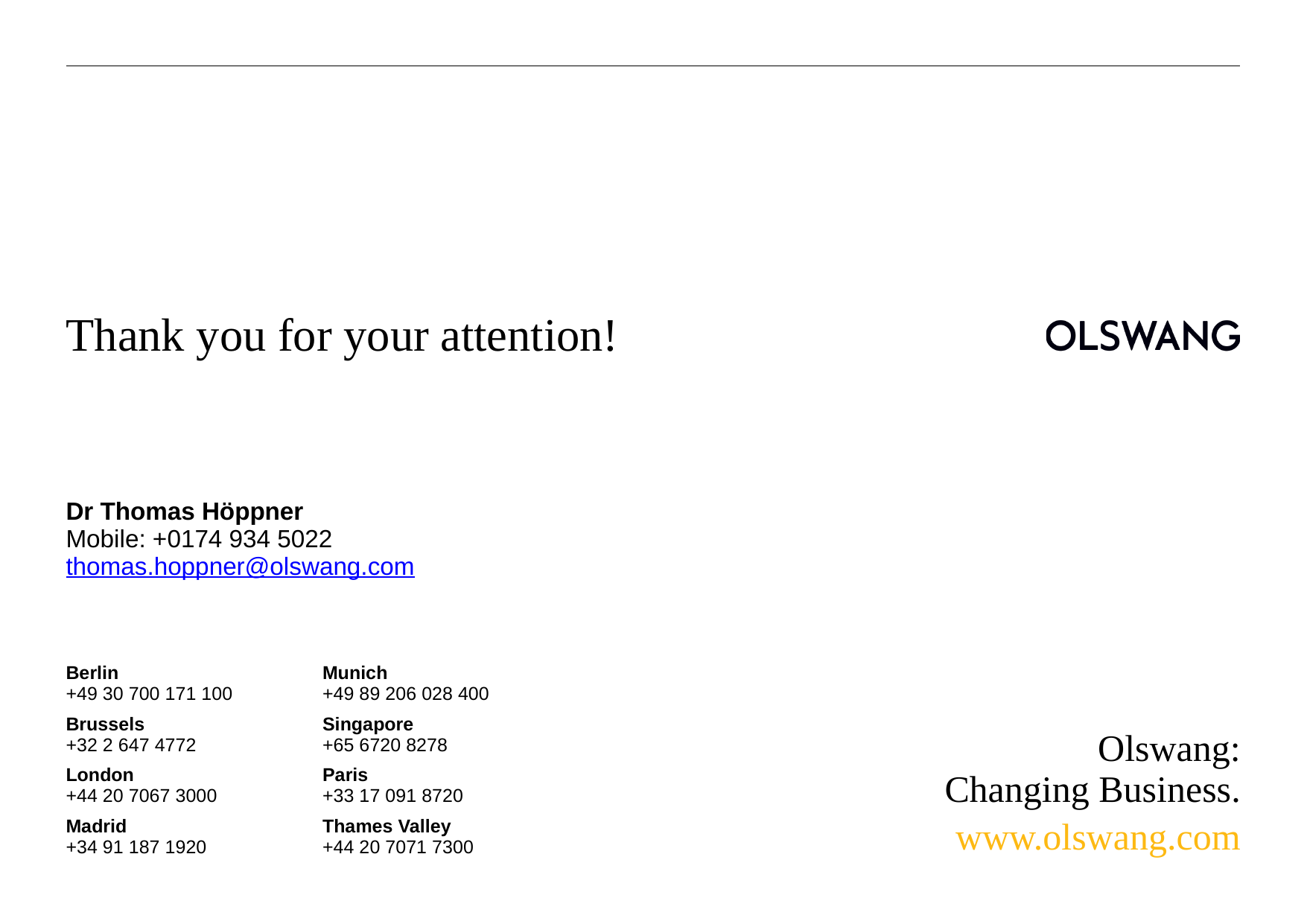

Thank you for your attention!
| Dr Thomas Höppner Mobile: +0174 934 5022 thomas.hoppner@olswang.com |
| --- |

| Berlin +49 30 700 171 100 Brussels +32 2 647 4772 London +44 20 7067 3000 Madrid +34 91 187 1920 | Munich +49 89 206 028 400 Singapore +65 6720 8278 Paris +33 17 091 8720 Thames Valley +44 20 7071 7300 |
| --- | --- |

Olswang:
Changing Business.
www.olswang.com